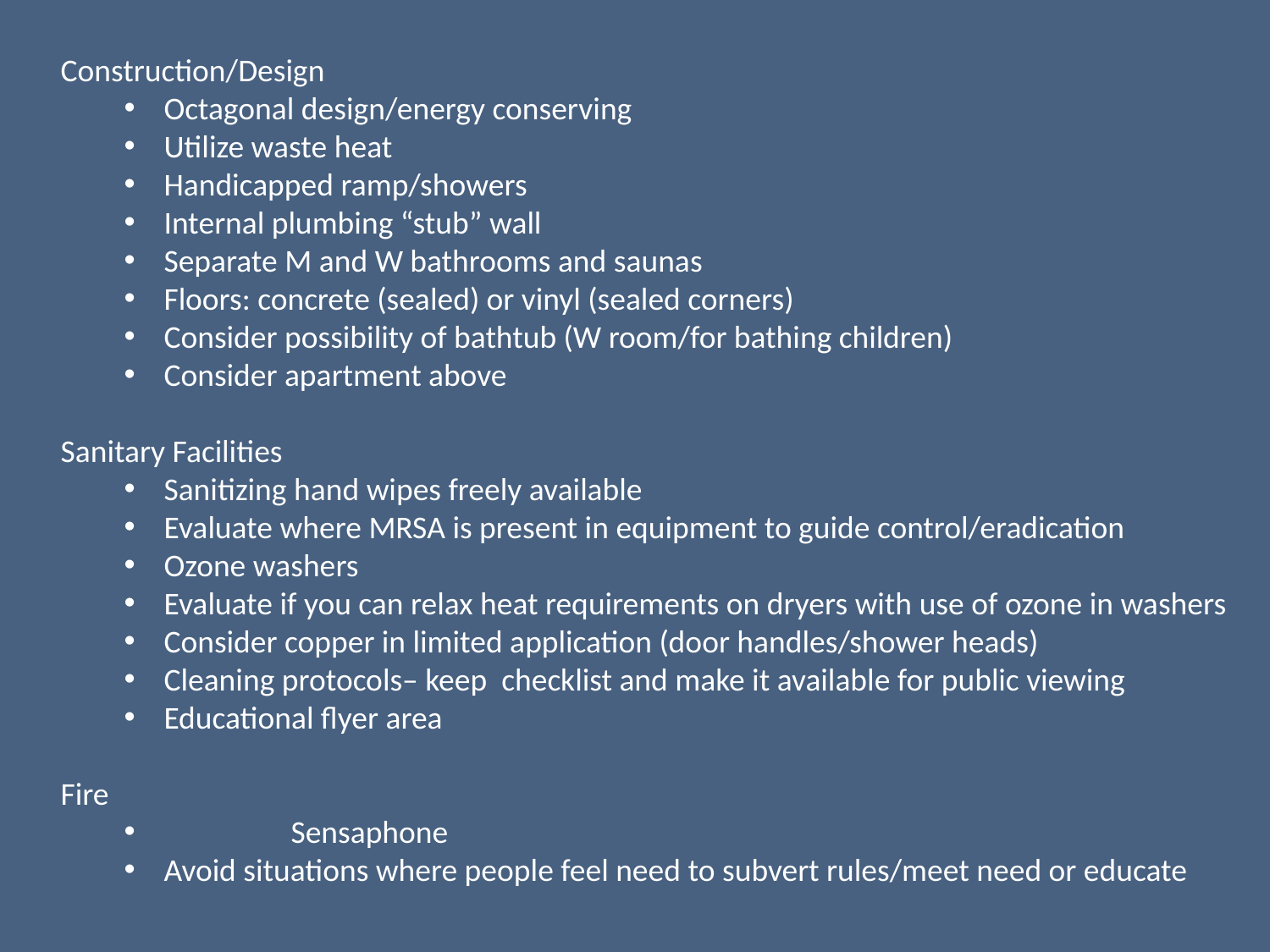

Construction/Design
Octagonal design/energy conserving
Utilize waste heat
Handicapped ramp/showers
Internal plumbing “stub” wall
Separate M and W bathrooms and saunas
Floors: concrete (sealed) or vinyl (sealed corners)
Consider possibility of bathtub (W room/for bathing children)
Consider apartment above

Sanitary Facilities
Sanitizing hand wipes freely available
Evaluate where MRSA is present in equipment to guide control/eradication
Ozone washers
Evaluate if you can relax heat requirements on dryers with use of ozone in washers
Consider copper in limited application (door handles/shower heads)
Cleaning protocols– keep  checklist and make it available for public viewing
Educational flyer area

Fire
	Sensaphone
Avoid situations where people feel need to subvert rules/meet need or educate